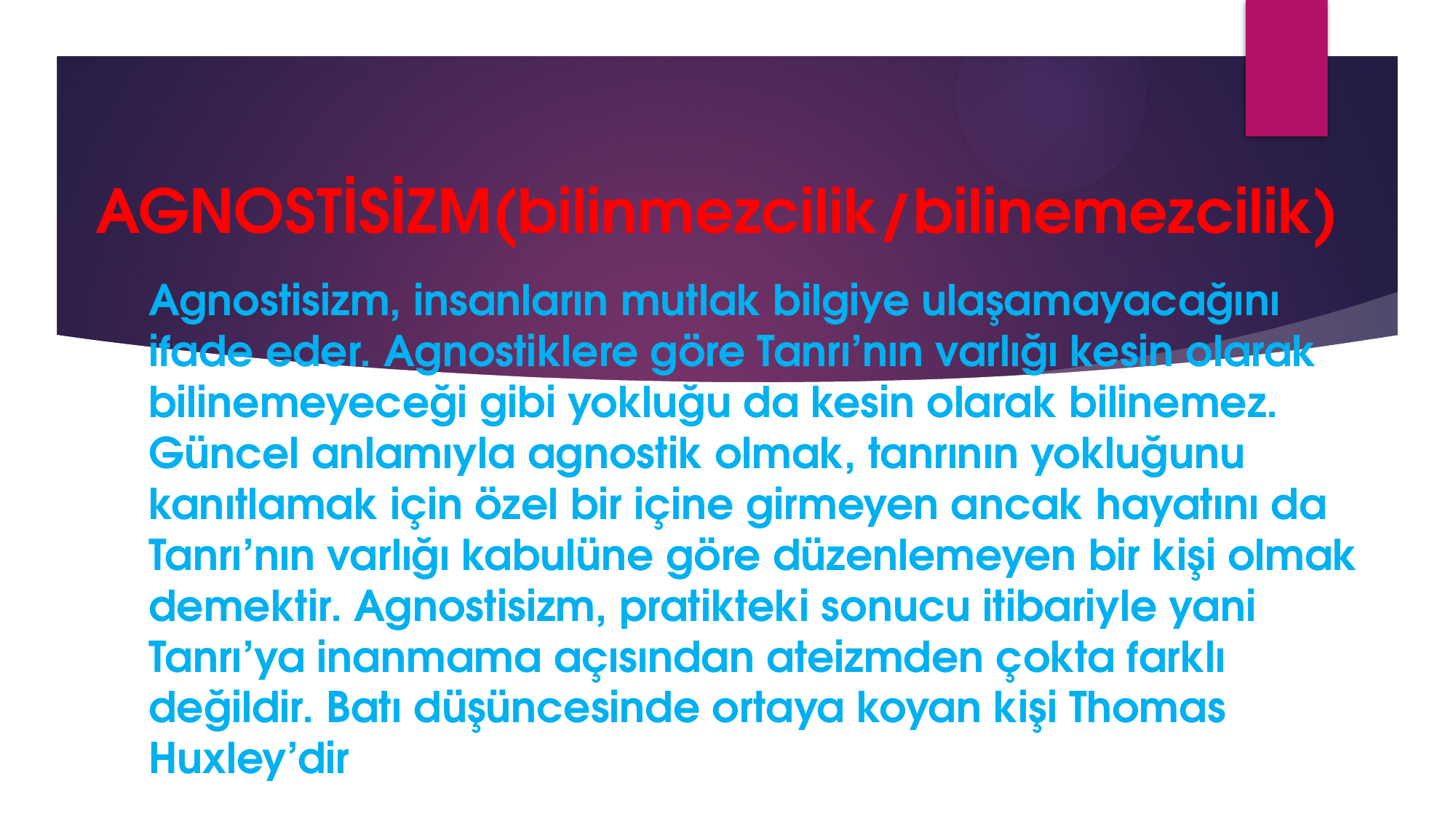

# AGNOSTİSİZM(bilinmezcilik/bilinemezcilik)
Agnostisizm, insanların mutlak bilgiye ulaşamayacağını ifade eder. Agnostiklere göre Tanrı’nın varlığı kesin olarak bilinemeyeceği gibi yokluğu da kesin olarak bilinemez. Güncel anlamıyla agnostik olmak, tanrının yokluğunu kanıtlamak için özel bir içine girmeyen ancak hayatını da Tanrı’nın varlığı kabulüne göre düzenlemeyen bir kişi olmak demektir. Agnostisizm, pratikteki sonucu itibariyle yani Tanrı’ya inanmama açısından ateizmden çokta farklı değildir. Batı düşüncesinde ortaya koyan kişi Thomas Huxley’dir